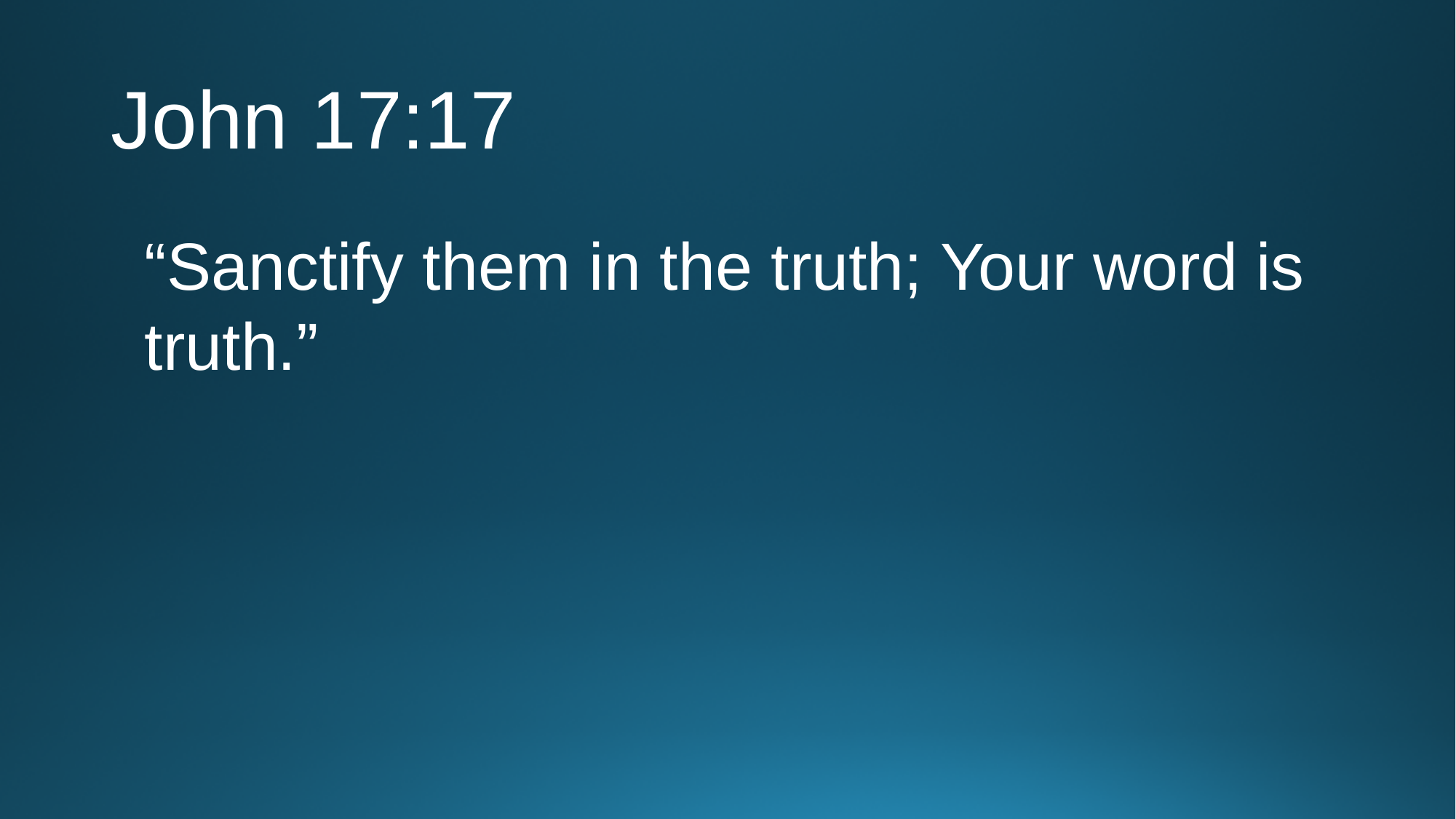

# John 17:17
“Sanctify them in the truth; Your word is truth.”